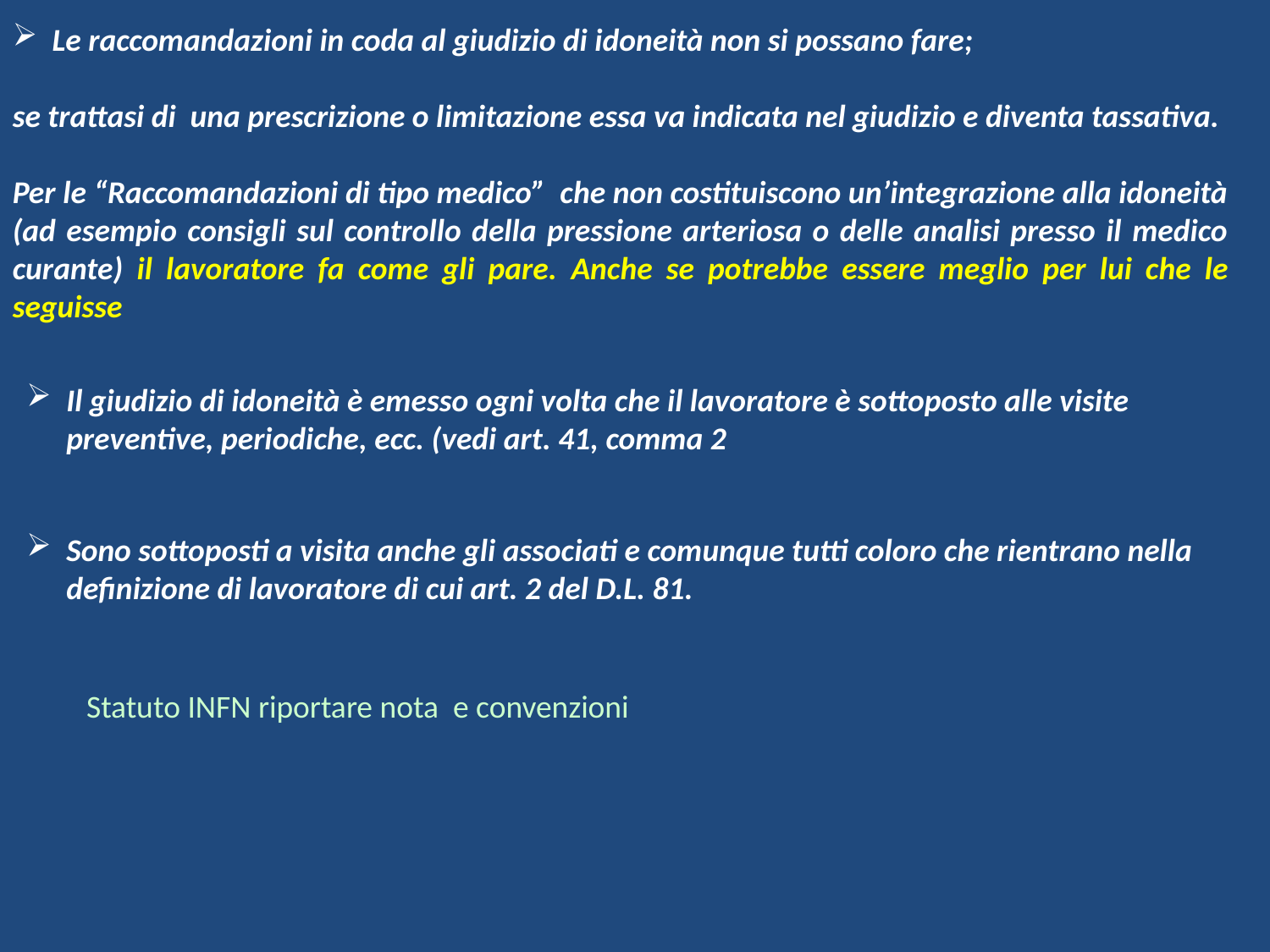

Le raccomandazioni in coda al giudizio di idoneità non si possano fare;

se trattasi di  una prescrizione o limitazione essa va indicata nel giudizio e diventa tassativa.

Per le “Raccomandazioni di tipo medico”  che non costituiscono un’integrazione alla idoneità (ad esempio consigli sul controllo della pressione arteriosa o delle analisi presso il medico curante) il lavoratore fa come gli pare. Anche se potrebbe essere meglio per lui che le seguisse
Il giudizio di idoneità è emesso ogni volta che il lavoratore è sottoposto alle visite preventive, periodiche, ecc. (vedi art. 41, comma 2
Sono sottoposti a visita anche gli associati e comunque tutti coloro che rientrano nella definizione di lavoratore di cui art. 2 del D.L. 81.
Statuto INFN riportare nota  e convenzioni